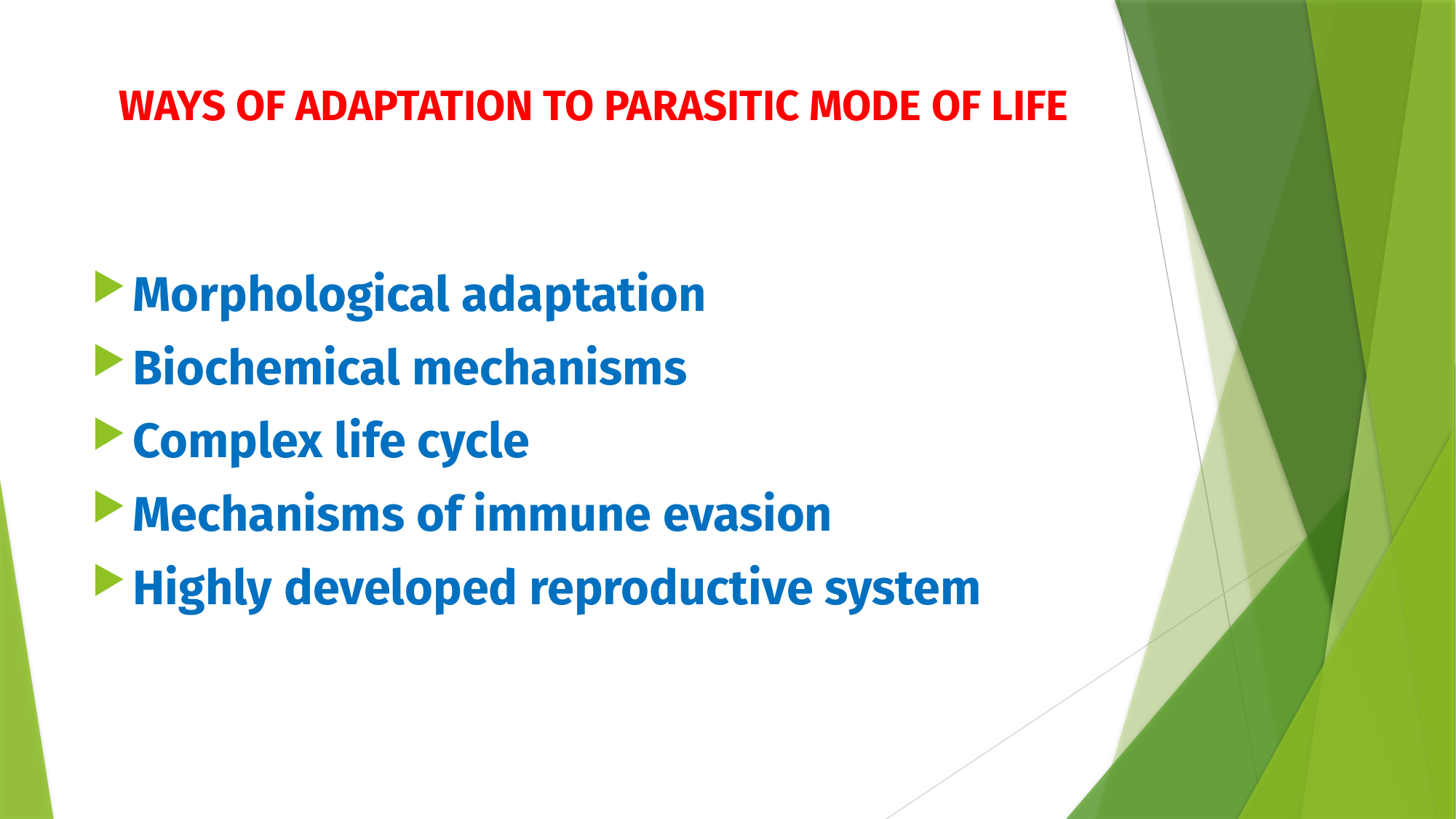

# WAYS OF ADAPTATION TO PARASITIC MODE OF LIFE
Morphological adaptation
Biochemical mechanisms
Complex life cycle
Mechanisms of immune evasion
Highly developed reproductive system